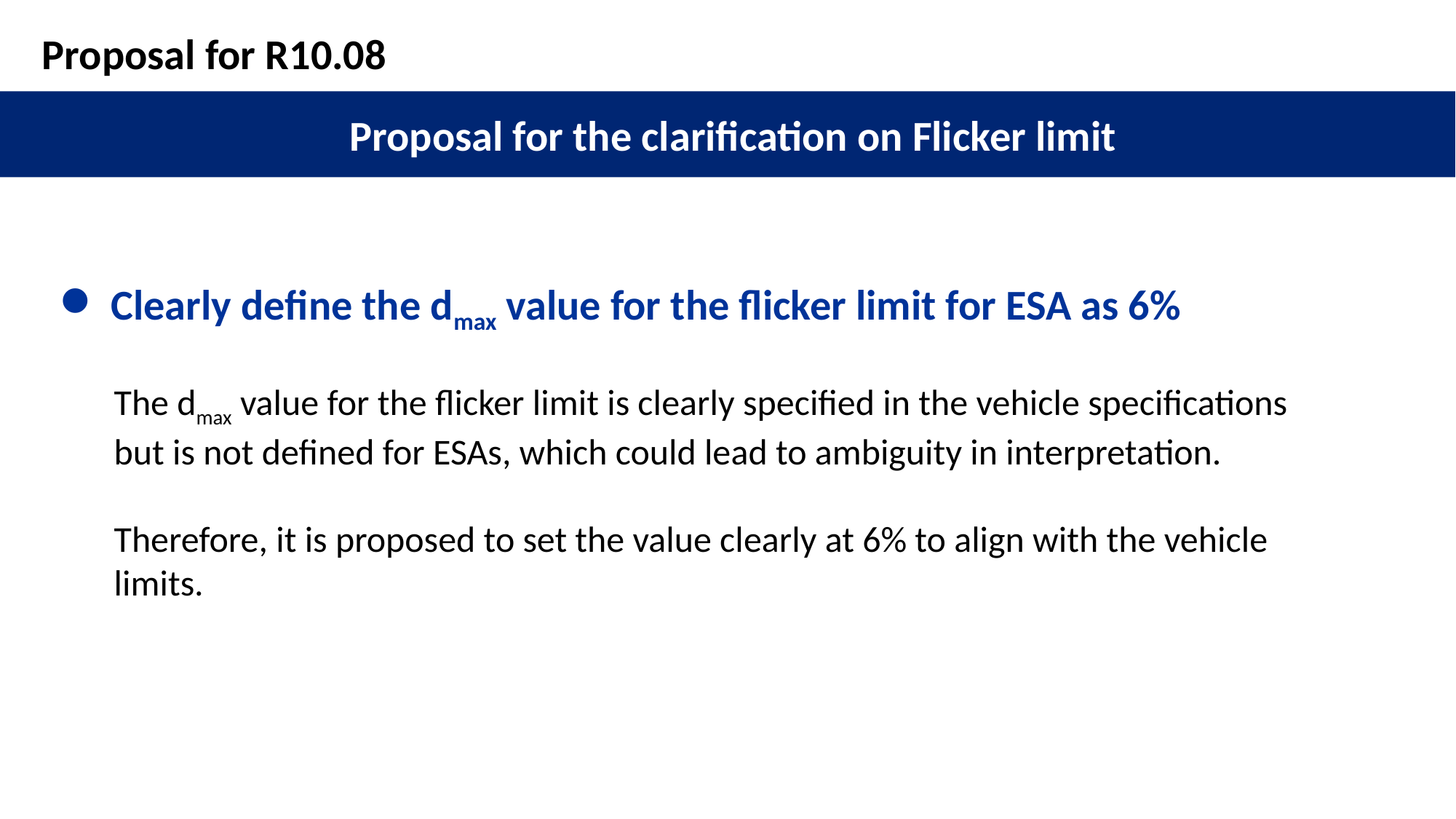

Proposal for R10.08
Proposal for the clarification on Flicker limit
 Clearly define the dmax value for the flicker limit for ESA as 6%

The dmax value for the flicker limit is clearly specified in the vehicle specifications but is not defined for ESAs, which could lead to ambiguity in interpretation.

Therefore, it is proposed to set the value clearly at 6% to align with the vehicle limits.